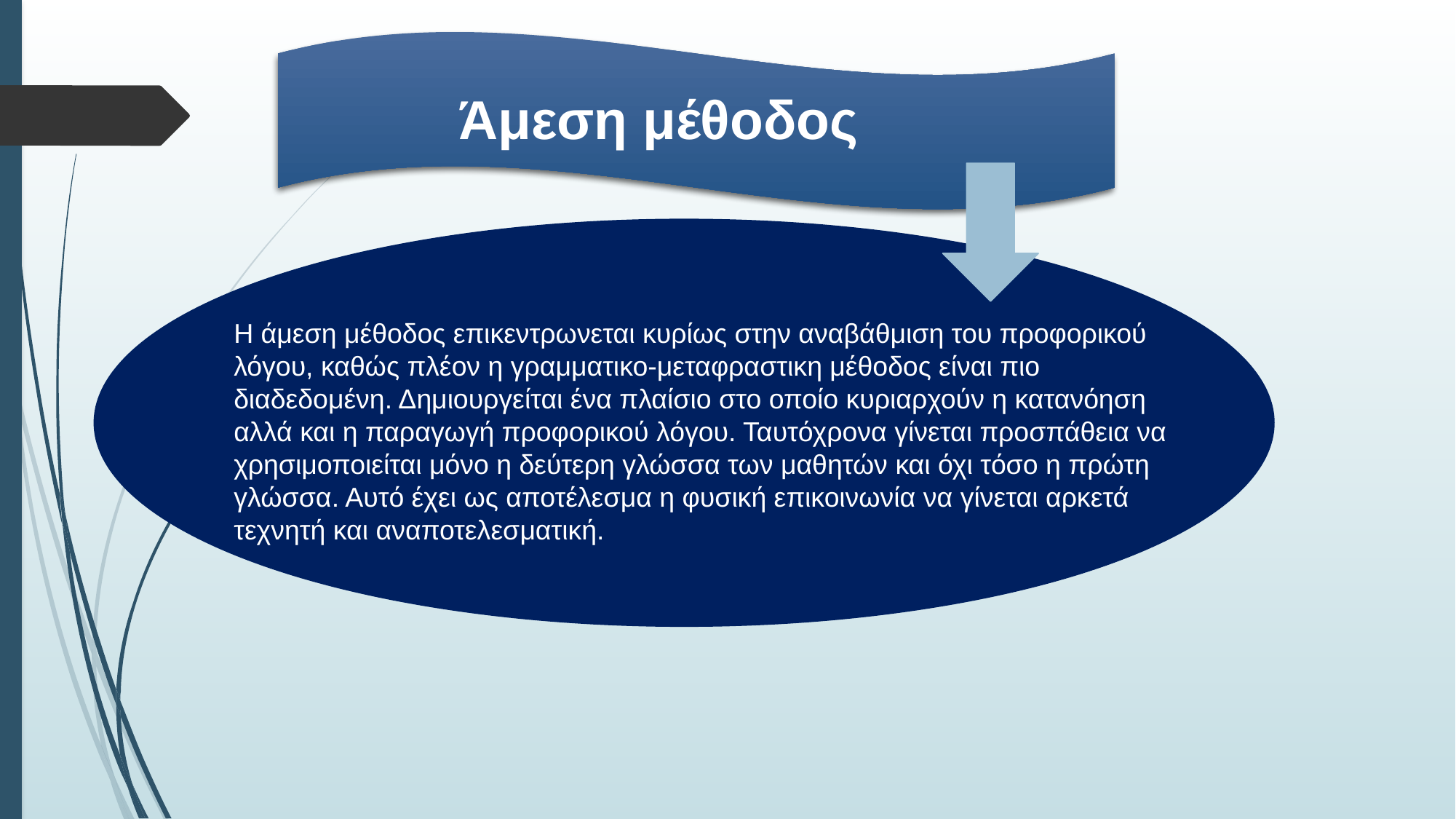

# Άμεση μέθοδος

Η άμεση μέθοδος επικεντρωνεται κυρίως στην αναβάθμιση του προφορικού λόγου, καθώς πλέον η γραμματικο-μεταφραστικη μέθοδος είναι πιο διαδεδομένη. Δημιουργείται ένα πλαίσιο στο οποίο κυριαρχούν η κατανόηση αλλά και η παραγωγή προφορικού λόγου. Ταυτόχρονα γίνεται προσπάθεια να χρησιμοποιείται μόνο η δεύτερη γλώσσα των μαθητών και όχι τόσο η πρώτη γλώσσα. Αυτό έχει ως αποτέλεσμα η φυσική επικοινωνία να γίνεται αρκετά τεχνητή και αναποτελεσματική.